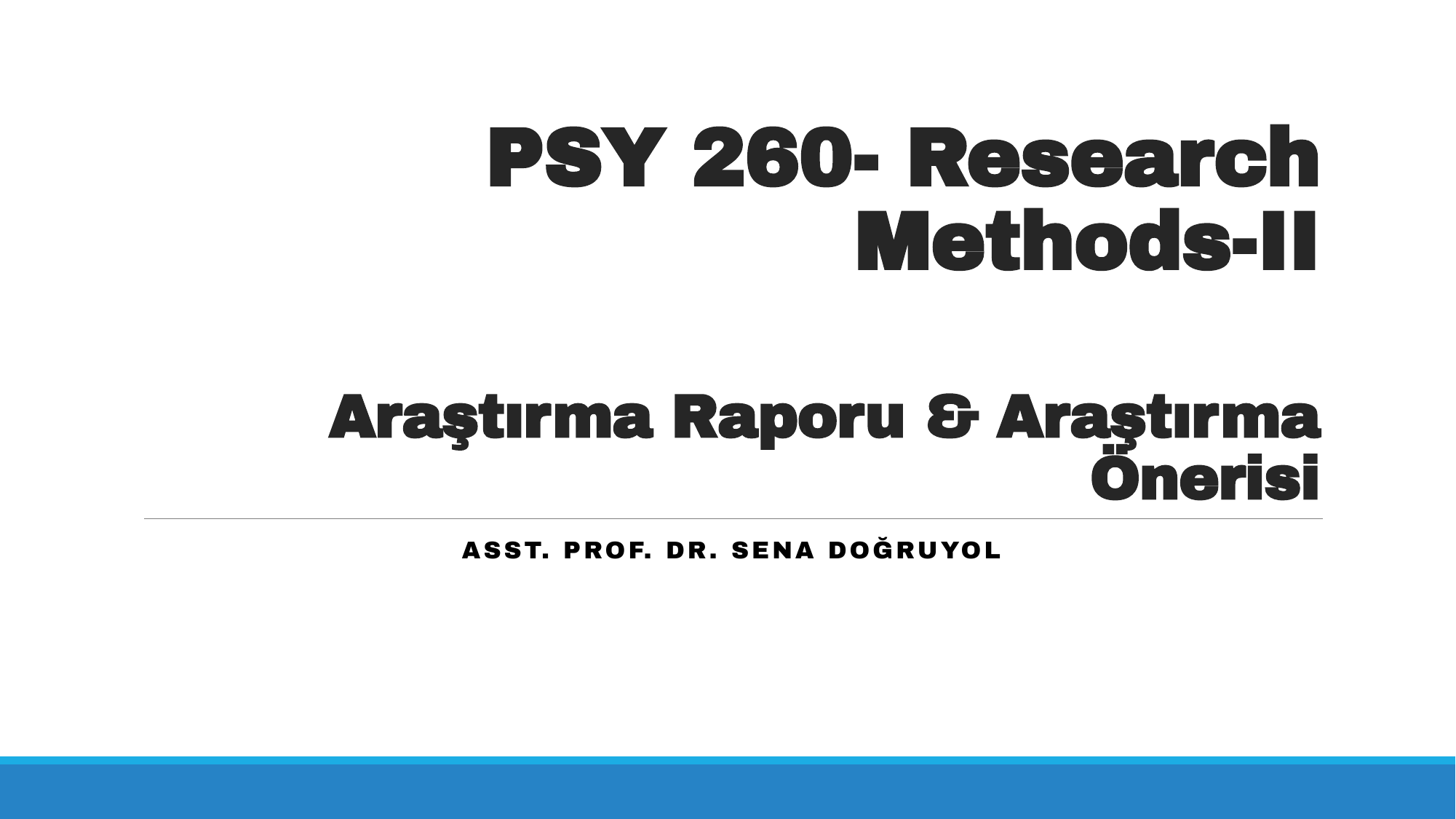

# PSY 260- Research Methods-II Araştırma Raporu & Araştırma Önerisi
Asst. Prof. Dr. sena doğruyol